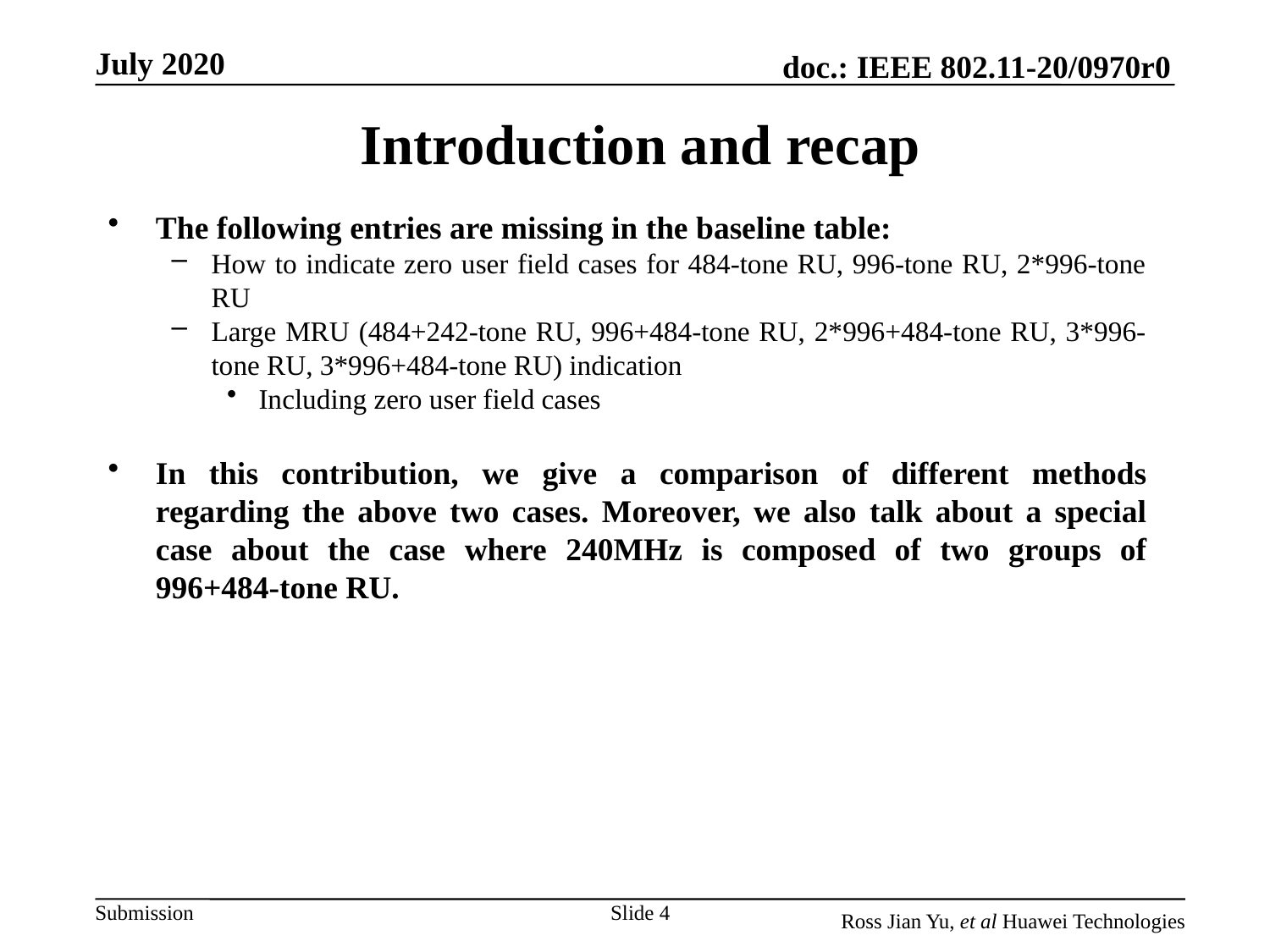

# Introduction and recap
The following entries are missing in the baseline table:
How to indicate zero user field cases for 484-tone RU, 996-tone RU, 2*996-tone RU
Large MRU (484+242-tone RU, 996+484-tone RU, 2*996+484-tone RU, 3*996-tone RU, 3*996+484-tone RU) indication
Including zero user field cases

In this contribution, we give a comparison of different methods regarding the above two cases. Moreover, we also talk about a special case about the case where 240MHz is composed of two groups of 996+484-tone RU.
Slide 4